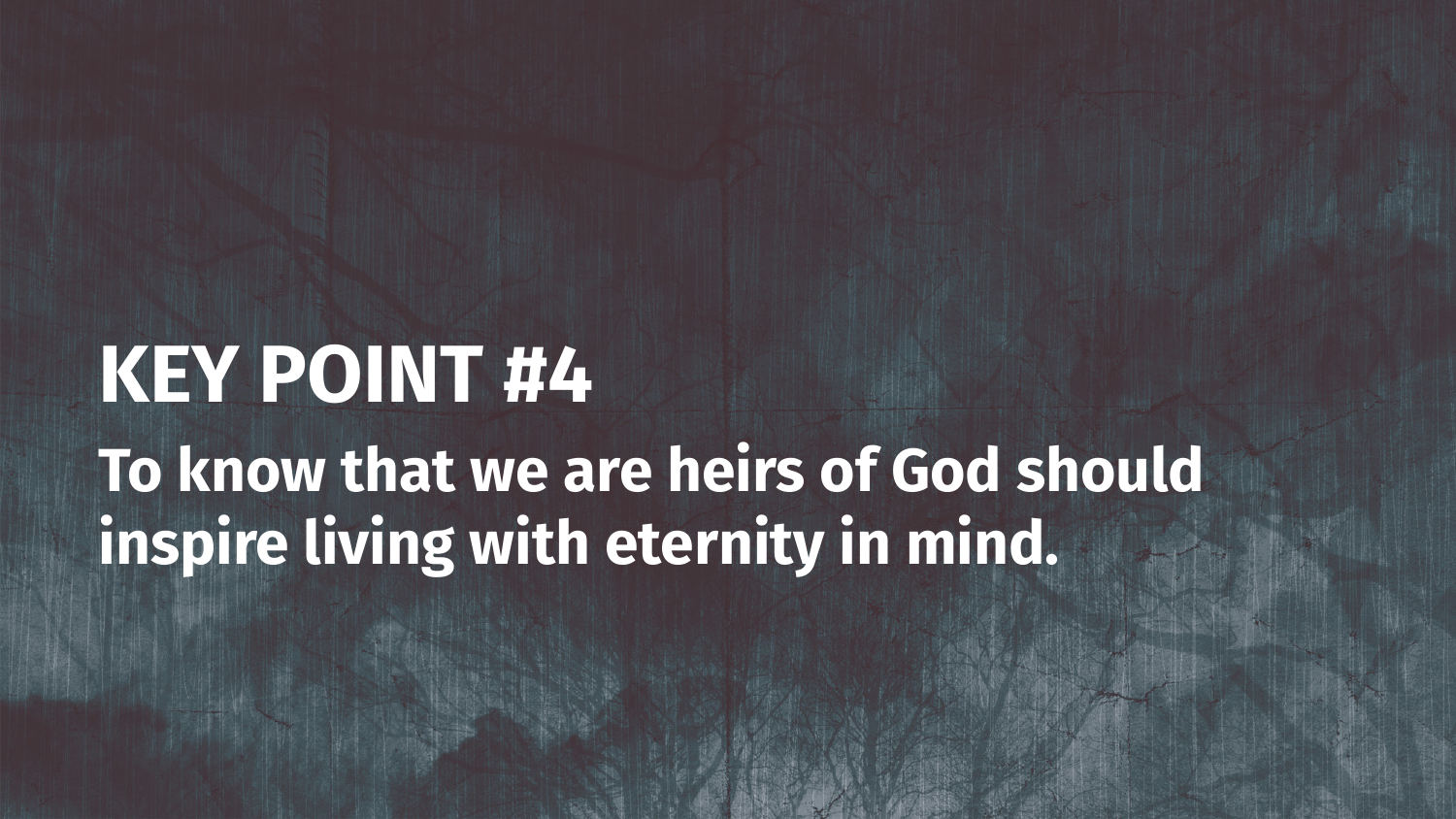

KEY POINT #4
To know that we are heirs of God should inspire living with eternity in mind.